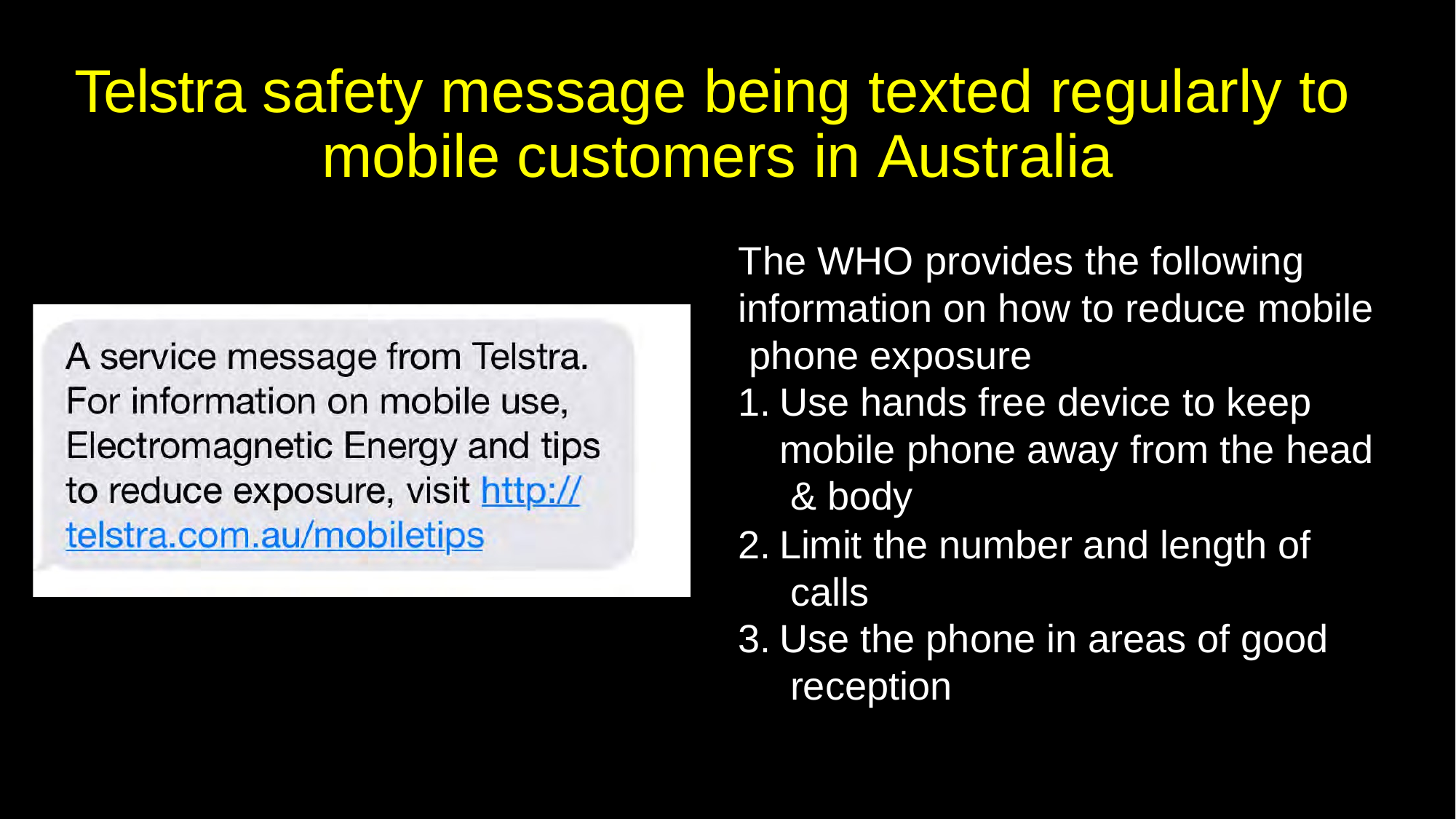

# Telstra safety message being texted regularly to  mobile customers in Australia
The WHO provides the following  information on how to reduce mobile  phone exposure
Use hands free device to keep  mobile phone away from the head  & body
Limit the number and length of  calls
Use the phone in areas of good  reception